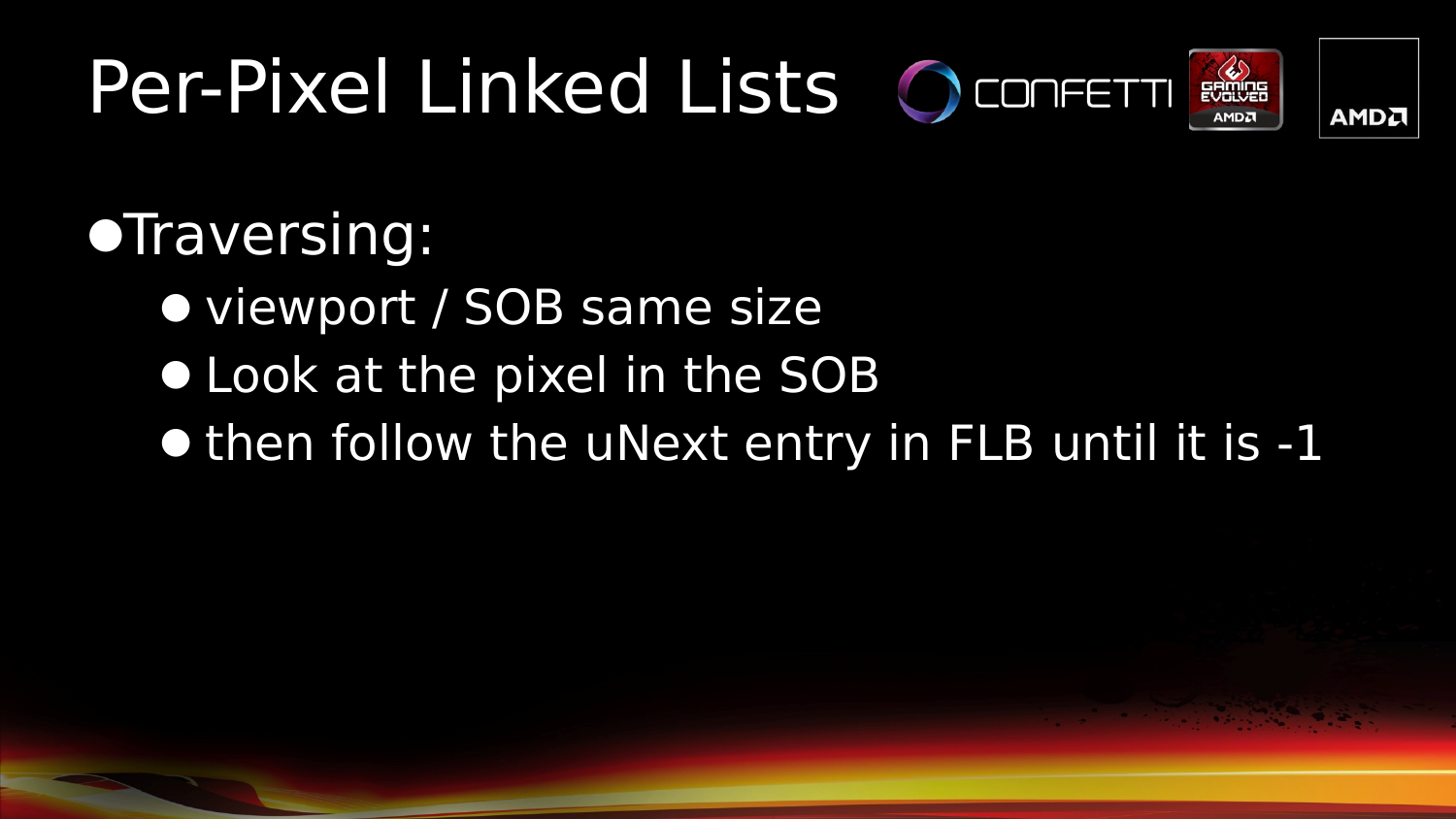

# Per-Pixel Linked Lists
Traversing:
viewport / SOB same size
Look at the pixel in the SOB
then follow the uNext entry in FLB until it is -1